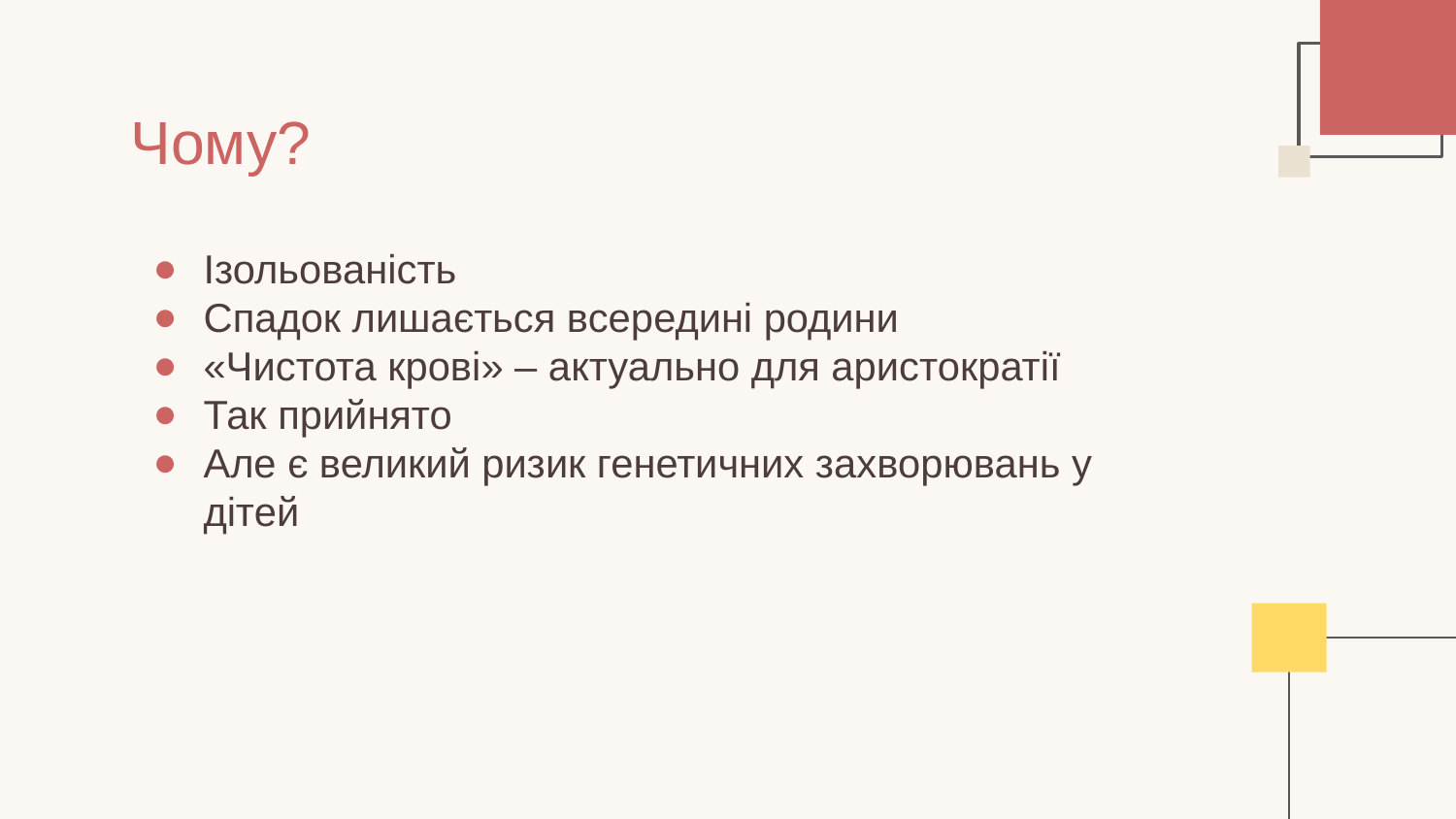

# Чому?
Ізольованість
Спадок лишається всередині родини
«Чистота крові» – актуально для аристократії
Так прийнято
Але є великий ризик генетичних захворювань у дітей